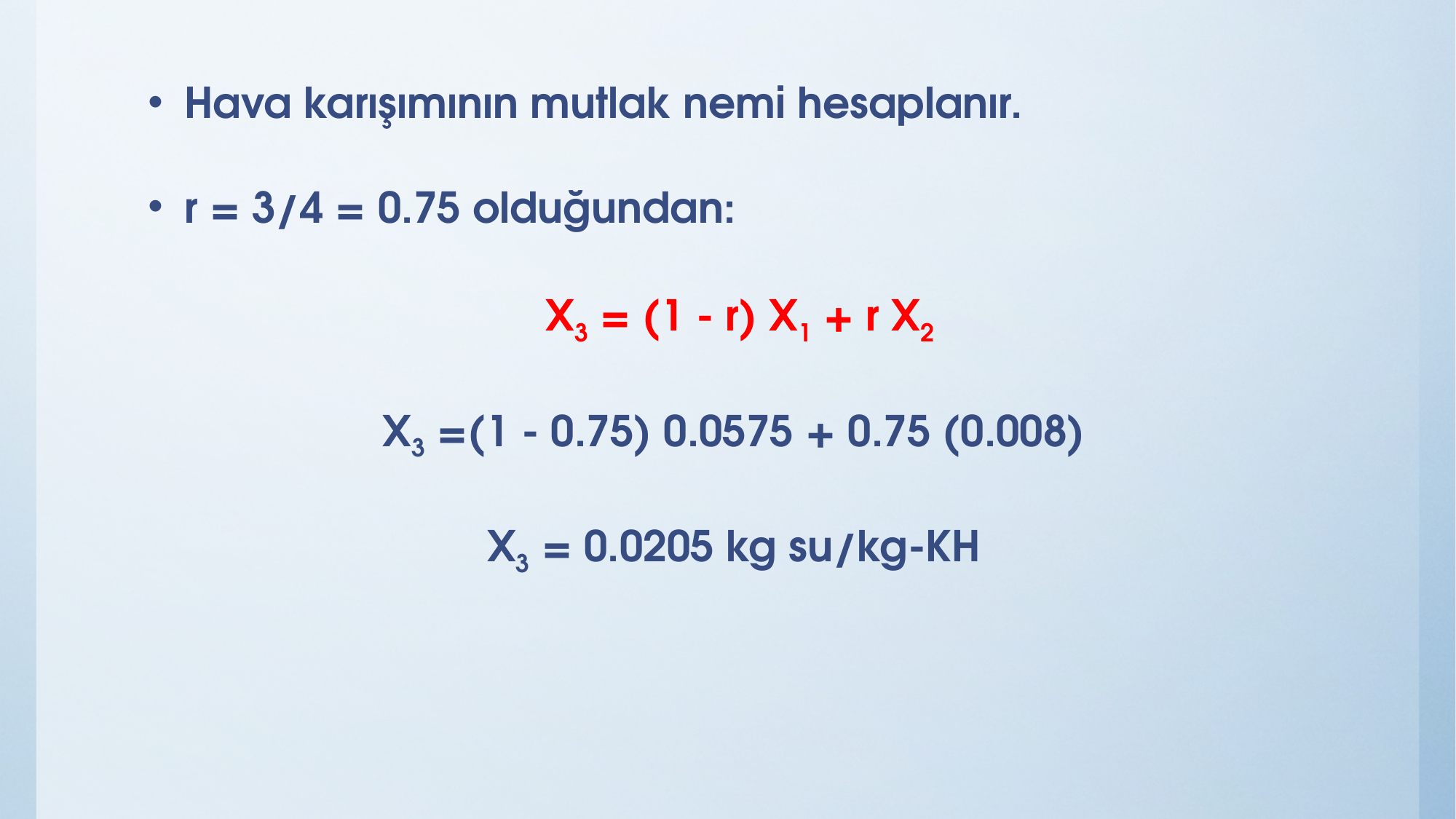

Hava karışımının mutlak nemi hesaplanır.
r = 3/4 = 0.75 olduğundan:
X3 = (1 - r) X1 + r X2
X3 =(1 - 0.75) 0.0575 + 0.75 (0.008)
X3 = 0.0205 kg su/kg-KH